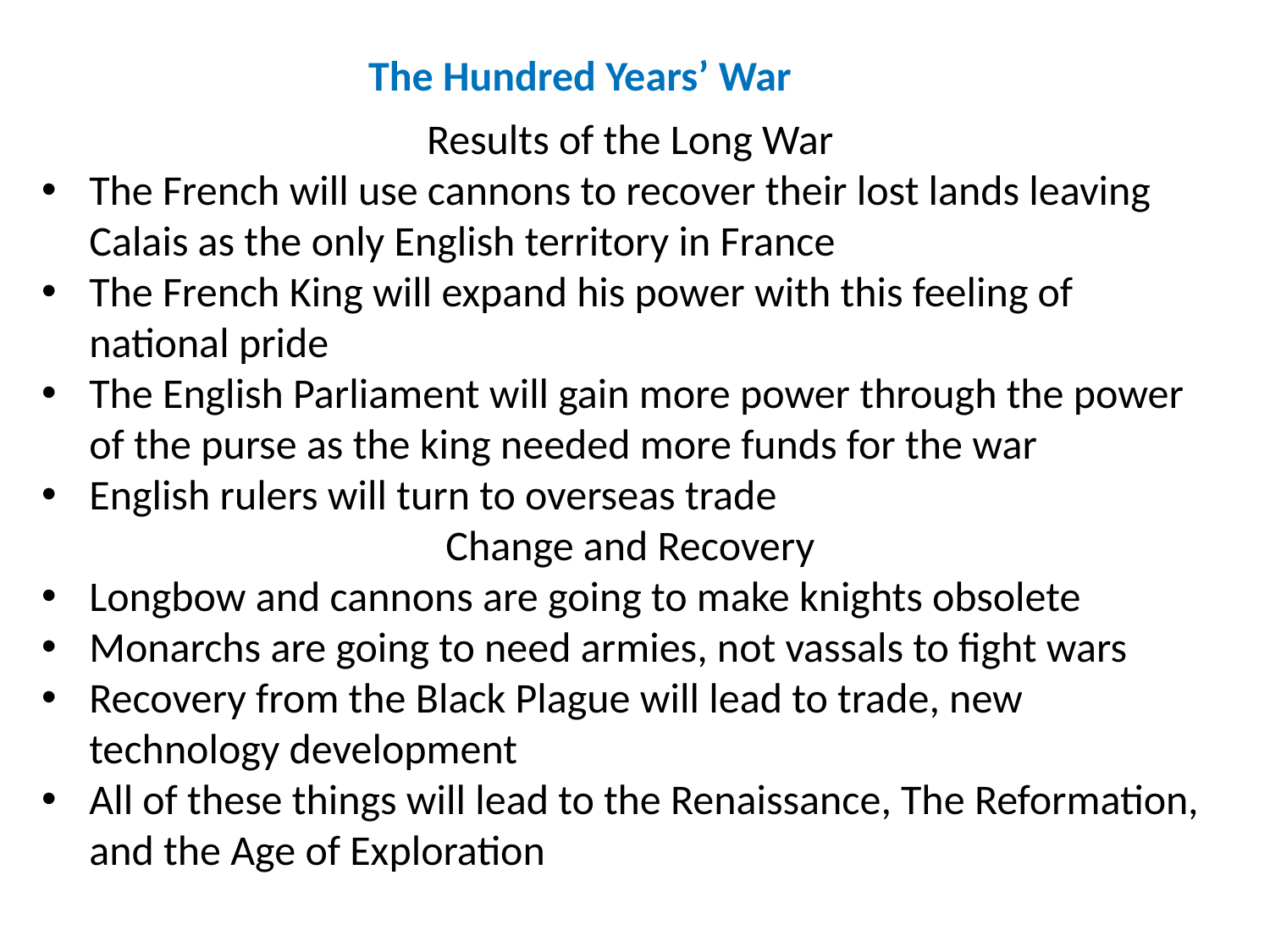

The Hundred Years’ War
Results of the Long War
The French will use cannons to recover their lost lands leaving Calais as the only English territory in France
The French King will expand his power with this feeling of national pride
The English Parliament will gain more power through the power of the purse as the king needed more funds for the war
English rulers will turn to overseas trade
Change and Recovery
Longbow and cannons are going to make knights obsolete
Monarchs are going to need armies, not vassals to fight wars
Recovery from the Black Plague will lead to trade, new technology development
All of these things will lead to the Renaissance, The Reformation, and the Age of Exploration